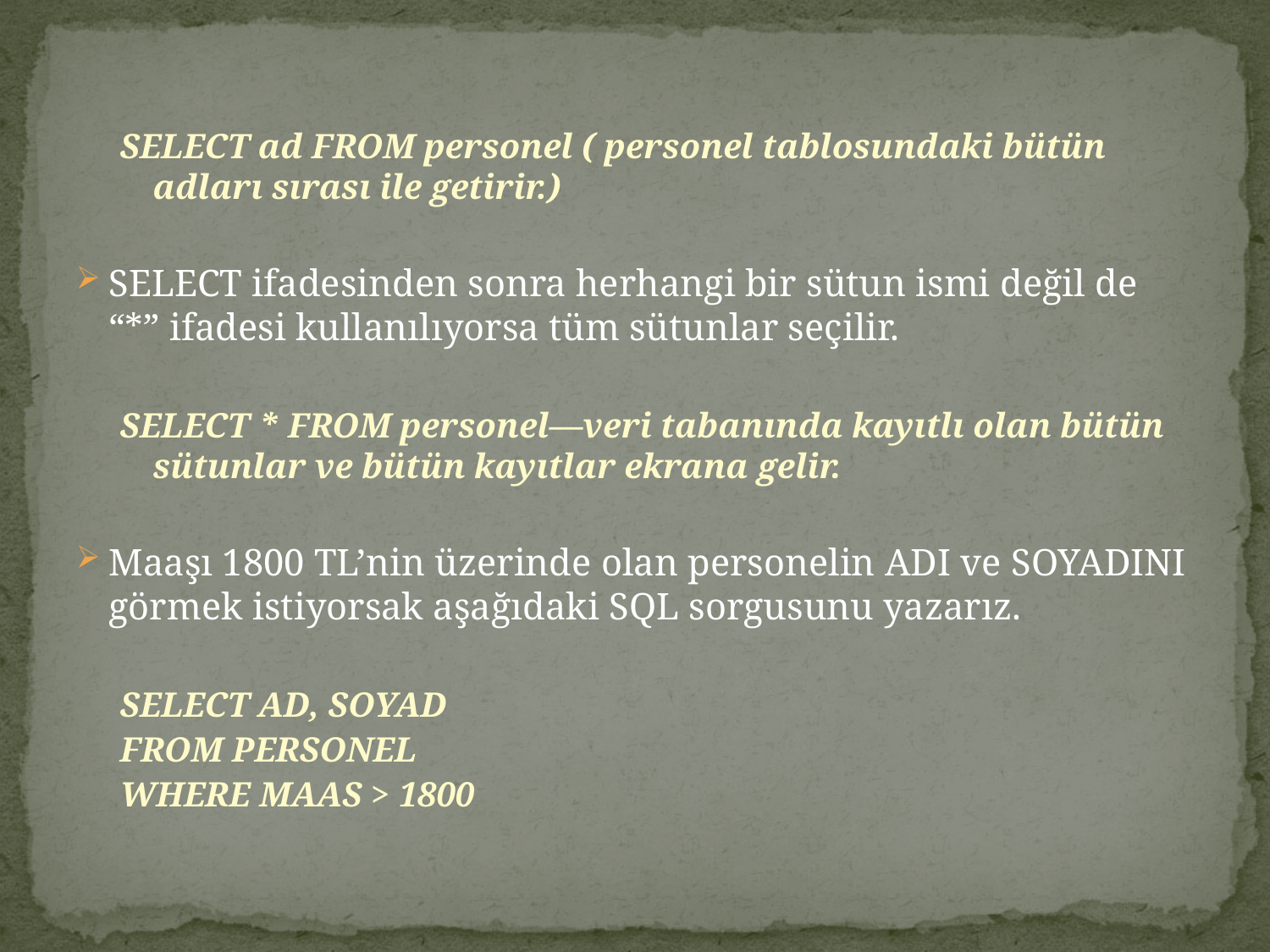

SELECT ad FROM personel ( personel tablosundaki bütün adları sırası ile getirir.)

SELECT ifadesinden sonra herhangi bir sütun ismi değil de “*” ifadesi kullanılıyorsa tüm sütunlar seçilir.

SELECT * FROM personel—veri tabanında kayıtlı olan bütün sütunlar ve bütün kayıtlar ekrana gelir.

Maaşı 1800 TL’nin üzerinde olan personelin ADI ve SOYADINI görmek istiyorsak aşağıdaki SQL sorgusunu yazarız.

SELECT AD, SOYAD
FROM PERSONEL
WHERE MAAS > 1800